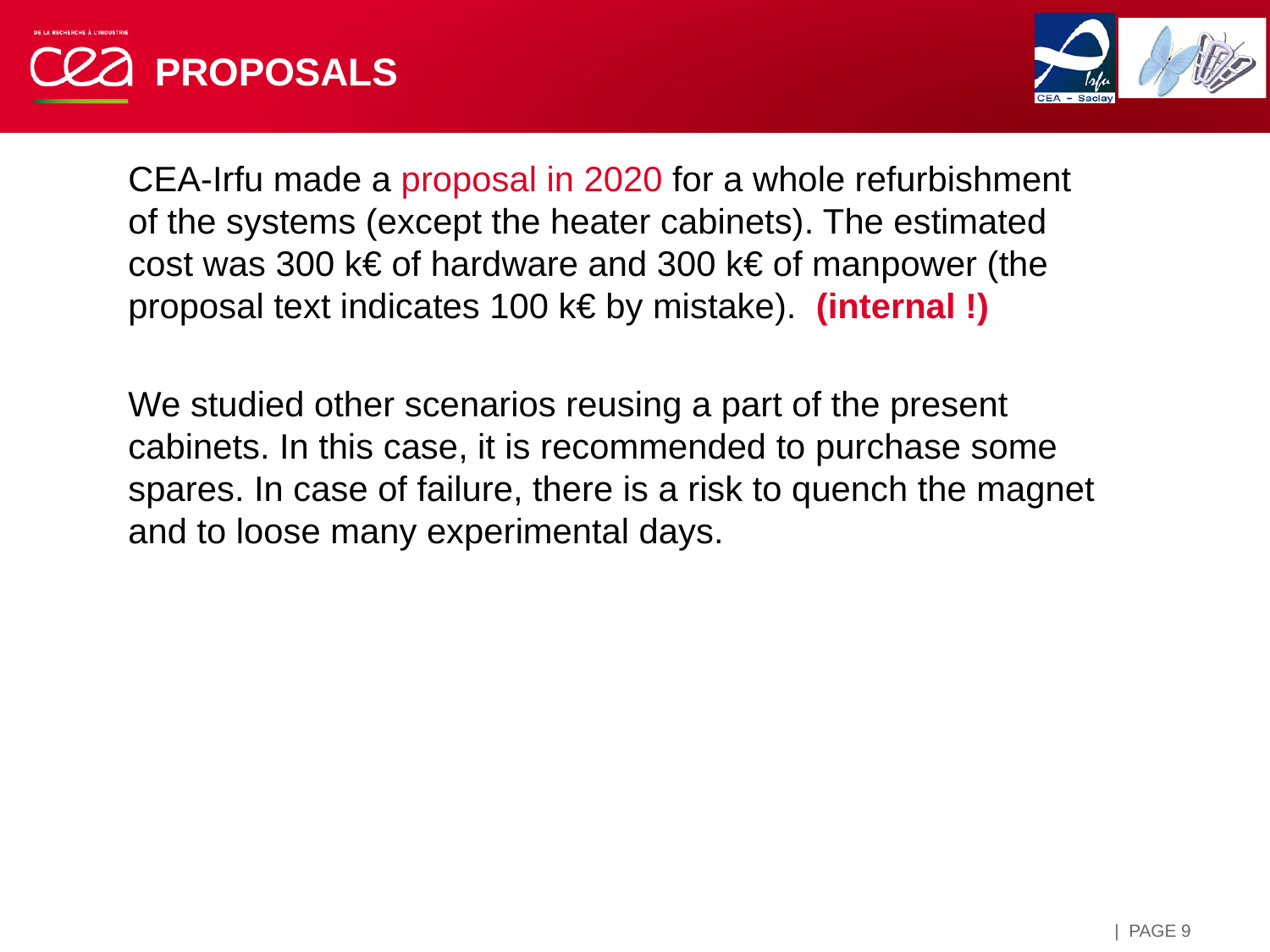

# Proposals
CEA-Irfu made a proposal in 2020 for a whole refurbishment of the systems (except the heater cabinets). The estimated cost was 300 k€ of hardware and 300 k€ of manpower (the proposal text indicates 100 k€ by mistake).  (internal !)

We studied other scenarios reusing a part of the present cabinets. In this case, it is recommended to purchase some spares. In case of failure, there is a risk to quench the magnet and to loose many experimental days.
|  PAGE 9